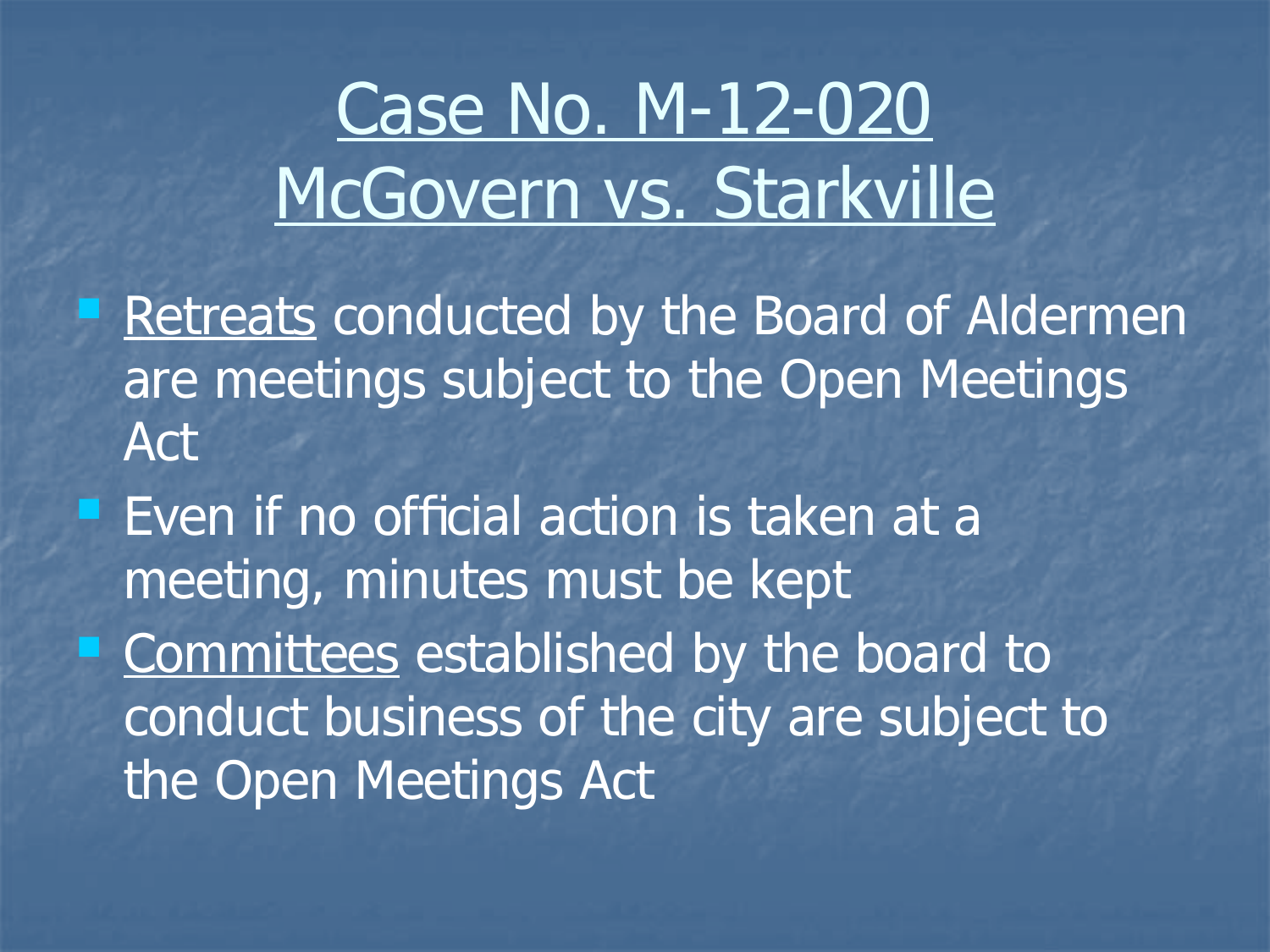

# Case No. M-12-020 McGovern vs. Starkville
Retreats conducted by the Board of Aldermen are meetings subject to the Open Meetings Act
Even if no official action is taken at a meeting, minutes must be kept
Committees established by the board to conduct business of the city are subject to the Open Meetings Act